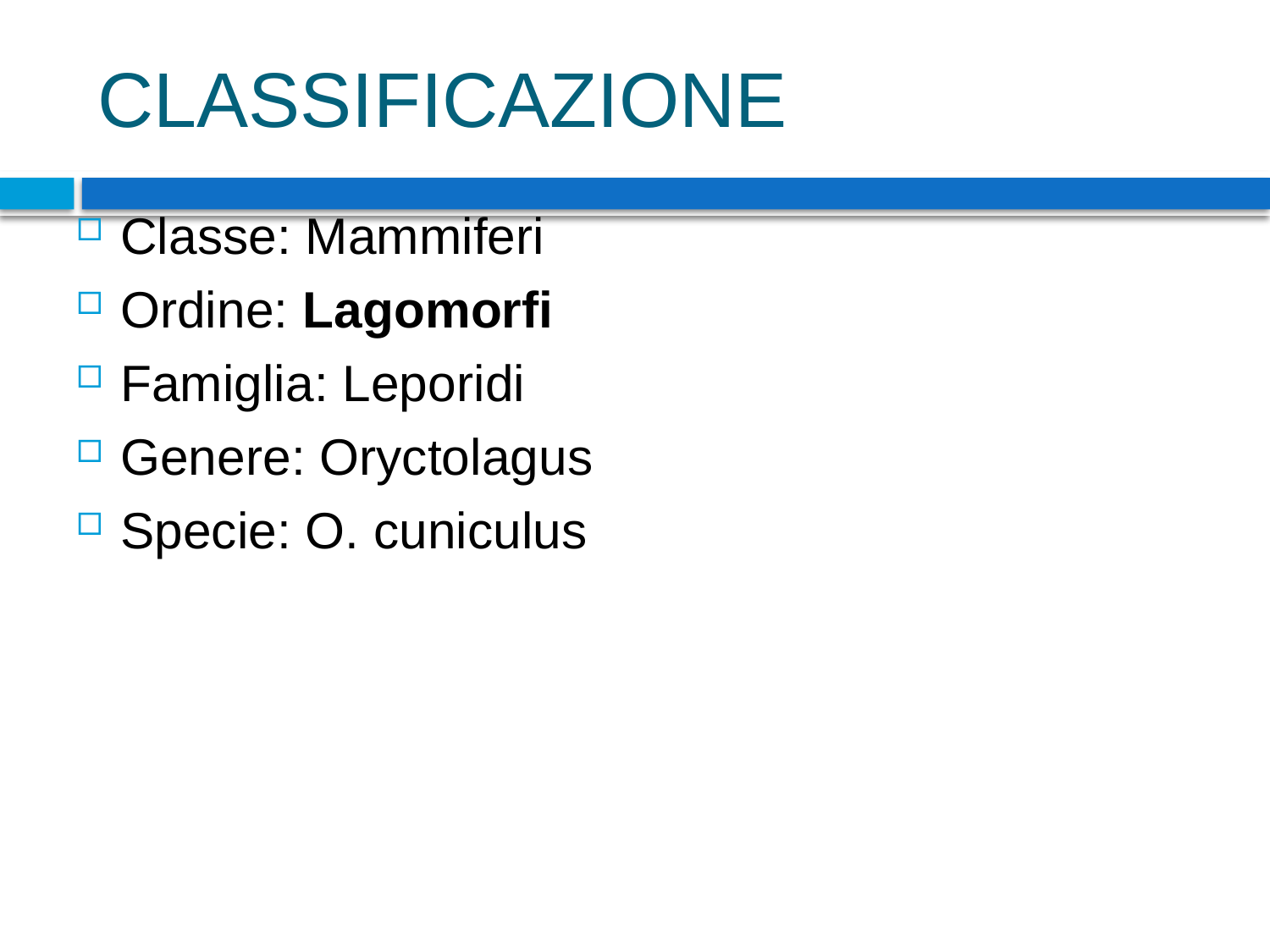

# CLASSIFICAZIONE
Classe: Mammiferi
Ordine: Lagomorfi
Famiglia: Leporidi
Genere: Oryctolagus
Specie: O. cuniculus